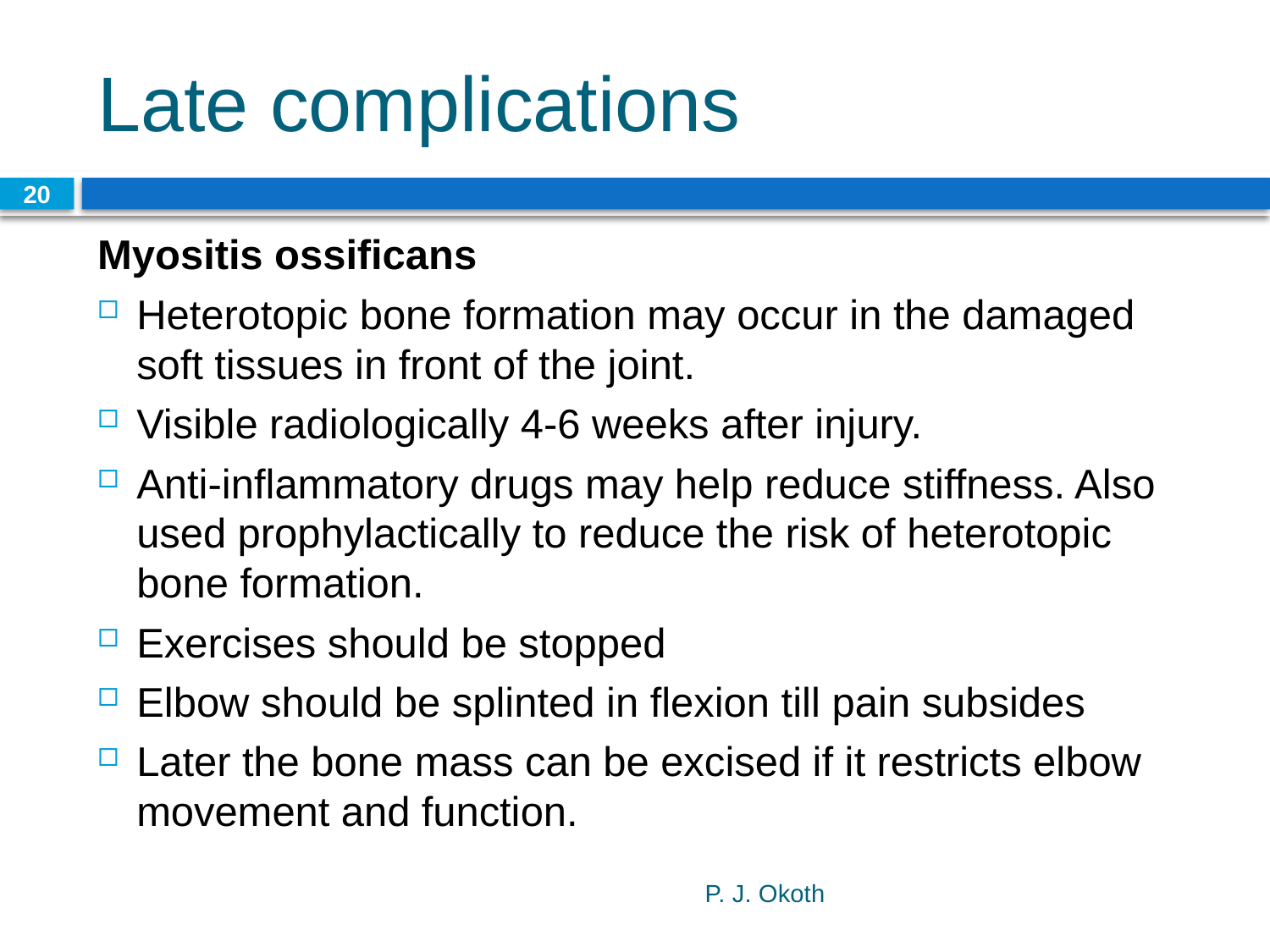

# Late complications
20
Myositis ossificans
Heterotopic bone formation may occur in the damaged soft tissues in front of the joint.
Visible radiologically 4-6 weeks after injury.
Anti-inflammatory drugs may help reduce stiffness. Also used prophylactically to reduce the risk of heterotopic bone formation.
Exercises should be stopped
Elbow should be splinted in flexion till pain subsides
Later the bone mass can be excised if it restricts elbow movement and function.
P. J. Okoth